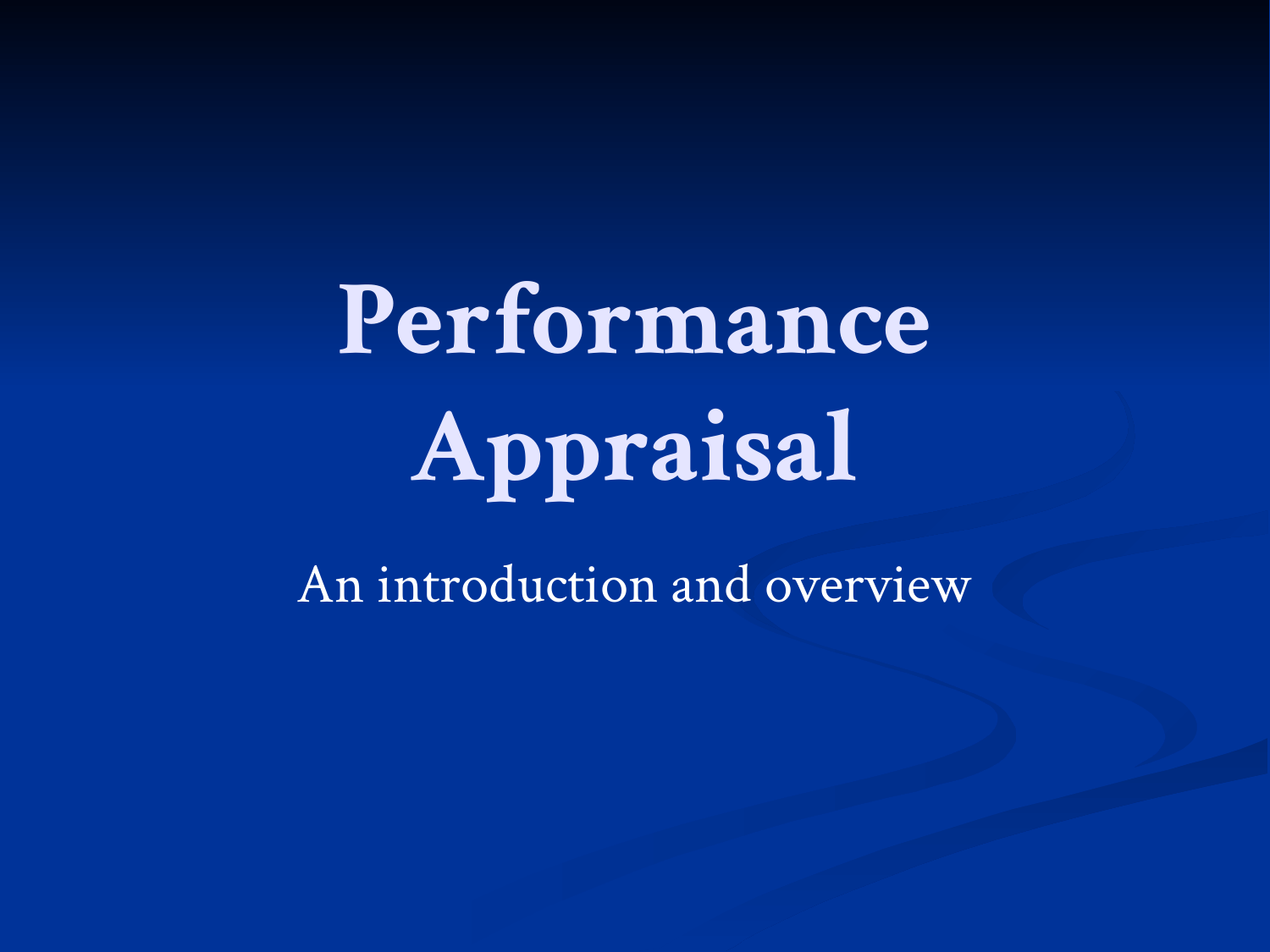

# Performance Appraisal
An introduction and overview